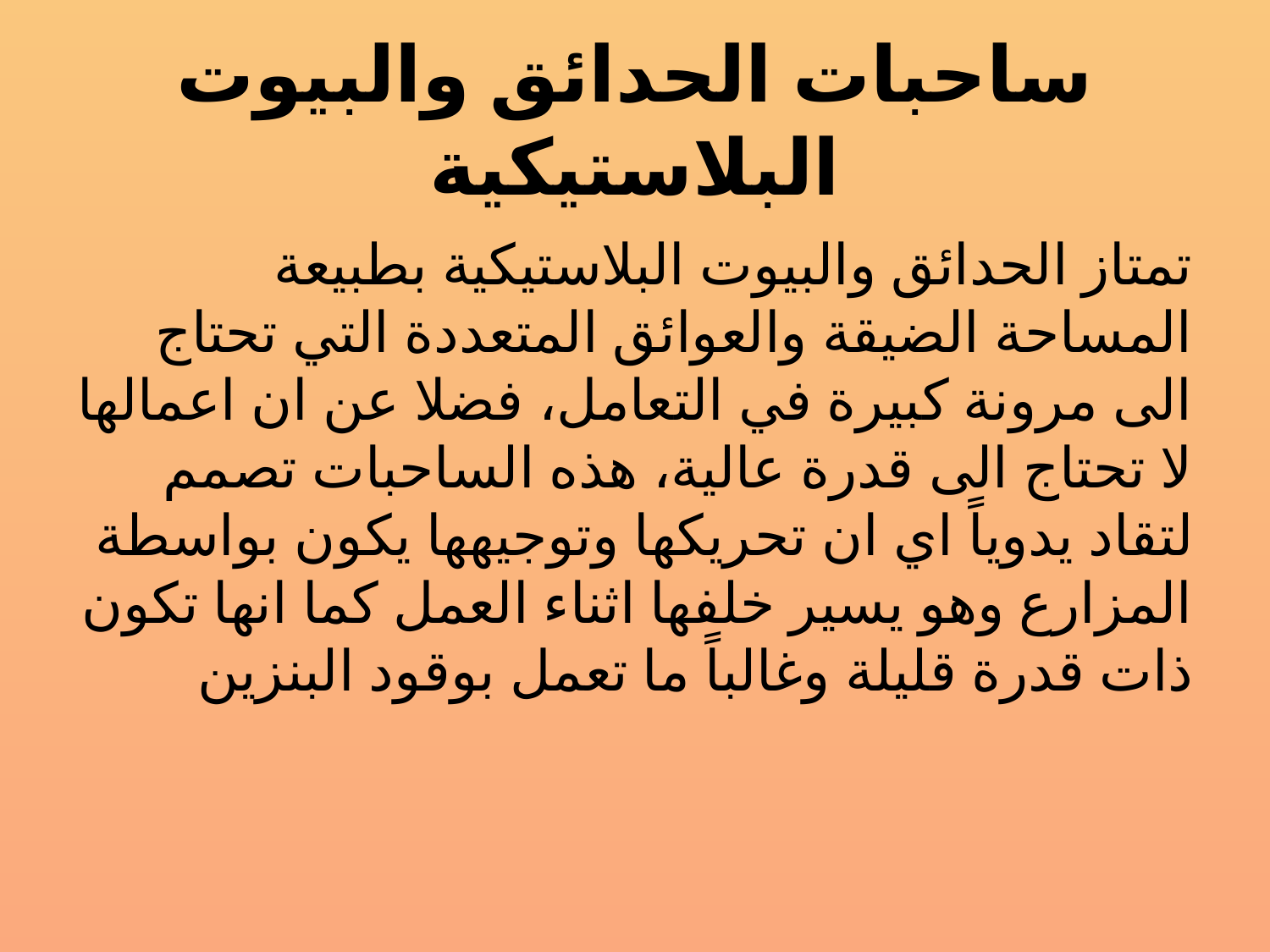

# ساحبات الحدائق والبيوت البلاستيكية
تمتاز الحدائق والبيوت البلاستيكية بطبيعة المساحة الضيقة والعوائق المتعددة التي تحتاج الى مرونة كبيرة في التعامل، فضلا عن ان اعمالها لا تحتاج الى قدرة عالية، هذه الساحبات تصمم لتقاد يدوياً اي ان تحريكها وتوجيهها يكون بواسطة المزارع وهو يسير خلفها اثناء العمل كما انها تكون ذات قدرة قليلة وغالباً ما تعمل بوقود البنزين